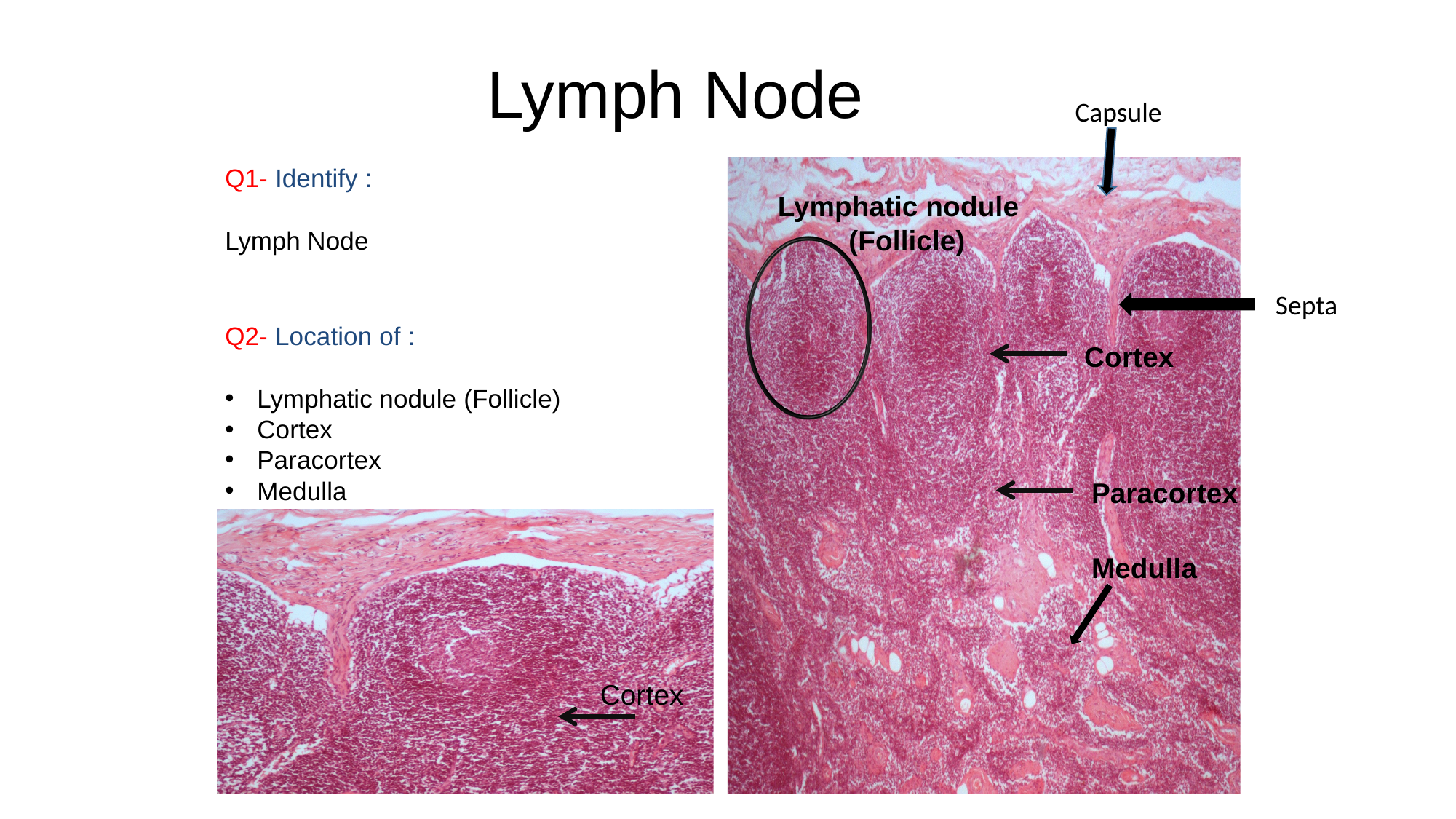

Lymph Node
Capsule

Q1- Identify :

Lymph Node

Q2- Location of :

Lymphatic nodule (Follicle)
Cortex
Paracortex
Medulla
Lymphatic nodule  (Follicle)

Cortex

Septa

Paracortex

Medulla

Cortex